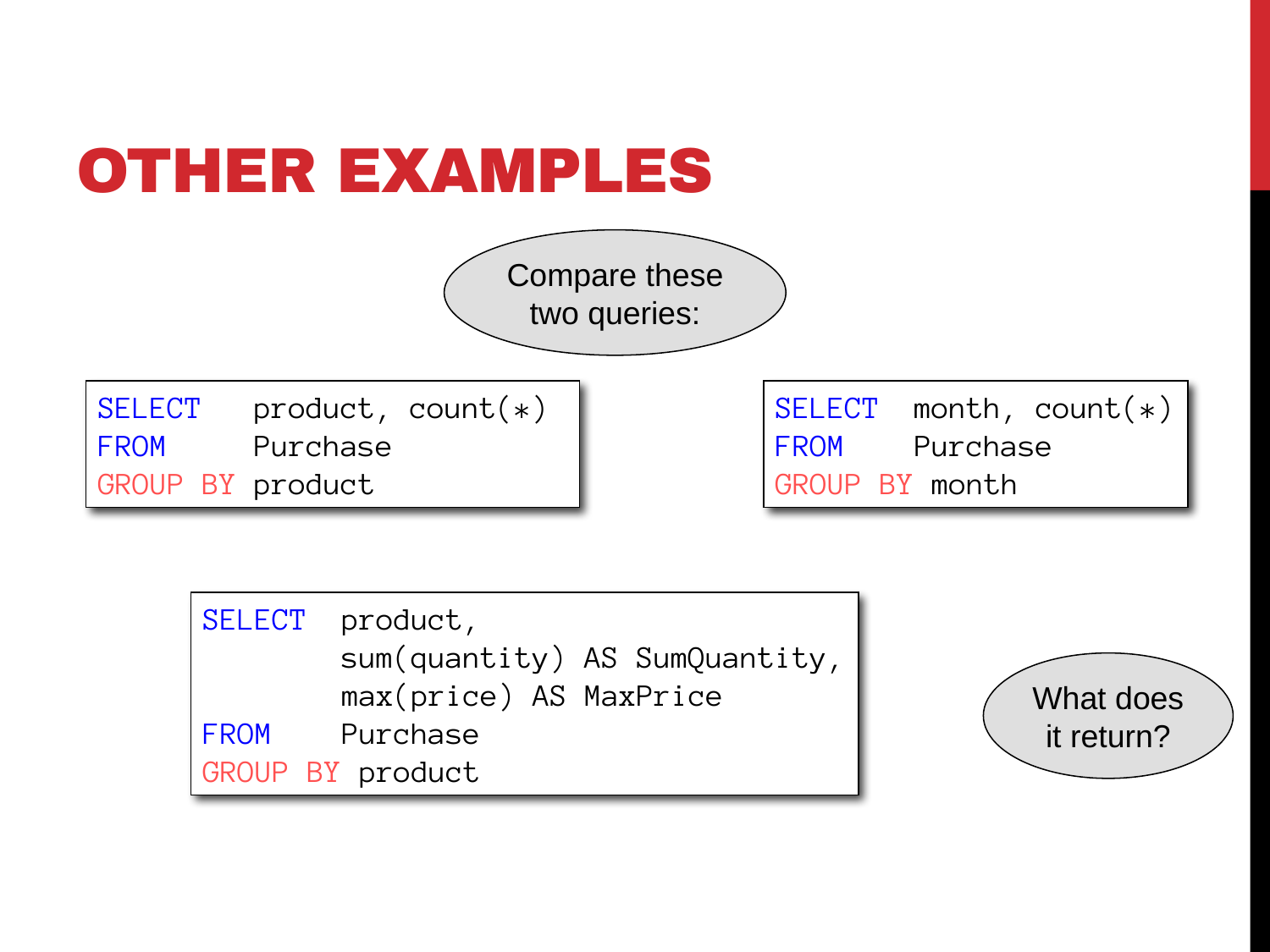

# Other Examples
Compare these
two queries:
SELECT   product, count(*)
FROM     Purchase
GROUP BY product
SELECT  month, count(*)
FROM    Purchase
GROUP BY month
SELECT  product,
        sum(quantity) AS SumQuantity,
        max(price) AS MaxPrice
FROM    Purchase
GROUP BY product
What does
it return?